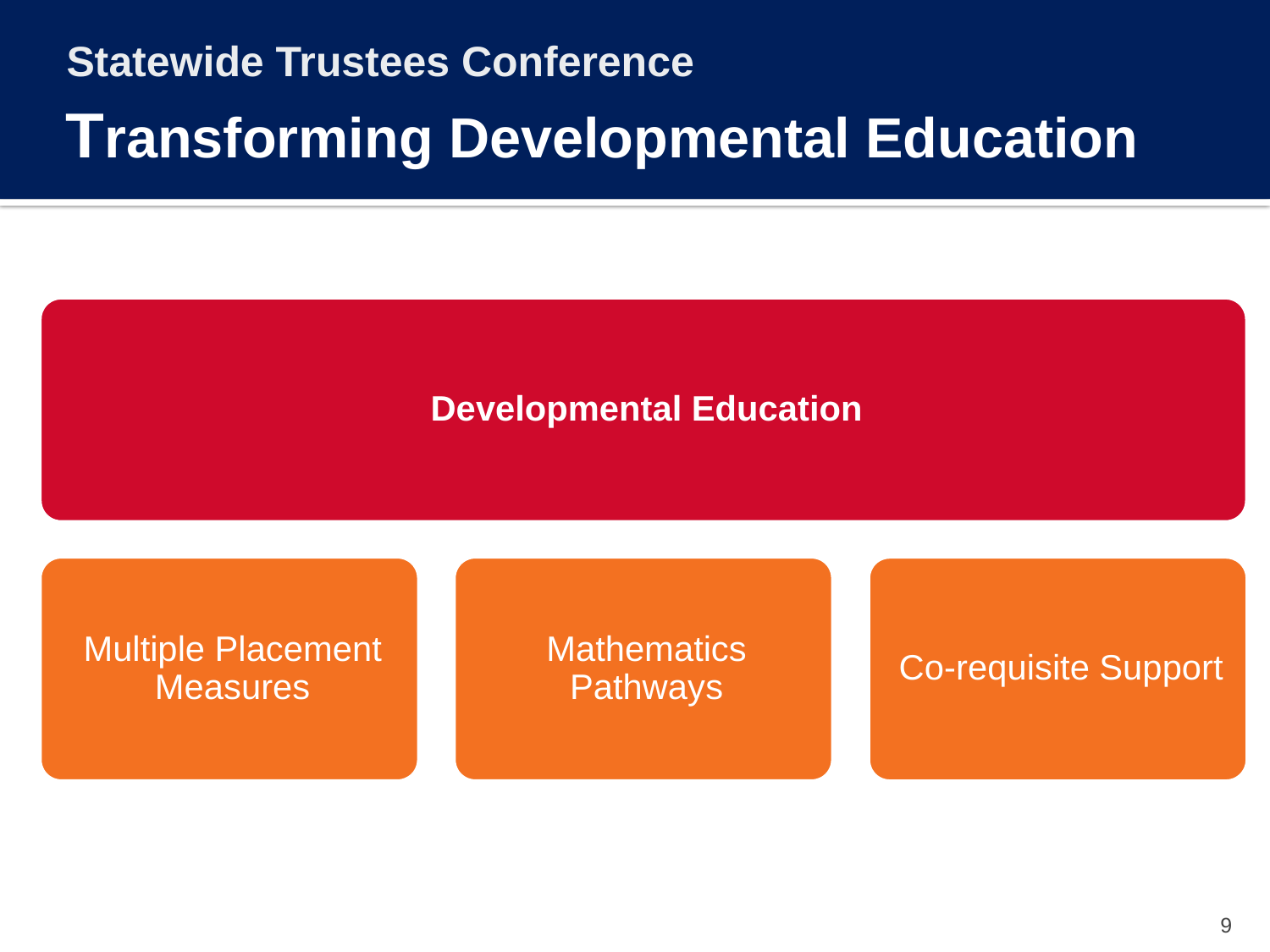

Statewide Trustees Conference
# Transforming Developmental Education

Developmental Education
Multiple Placement Measures
Mathematics Pathways
Co-requisite Support